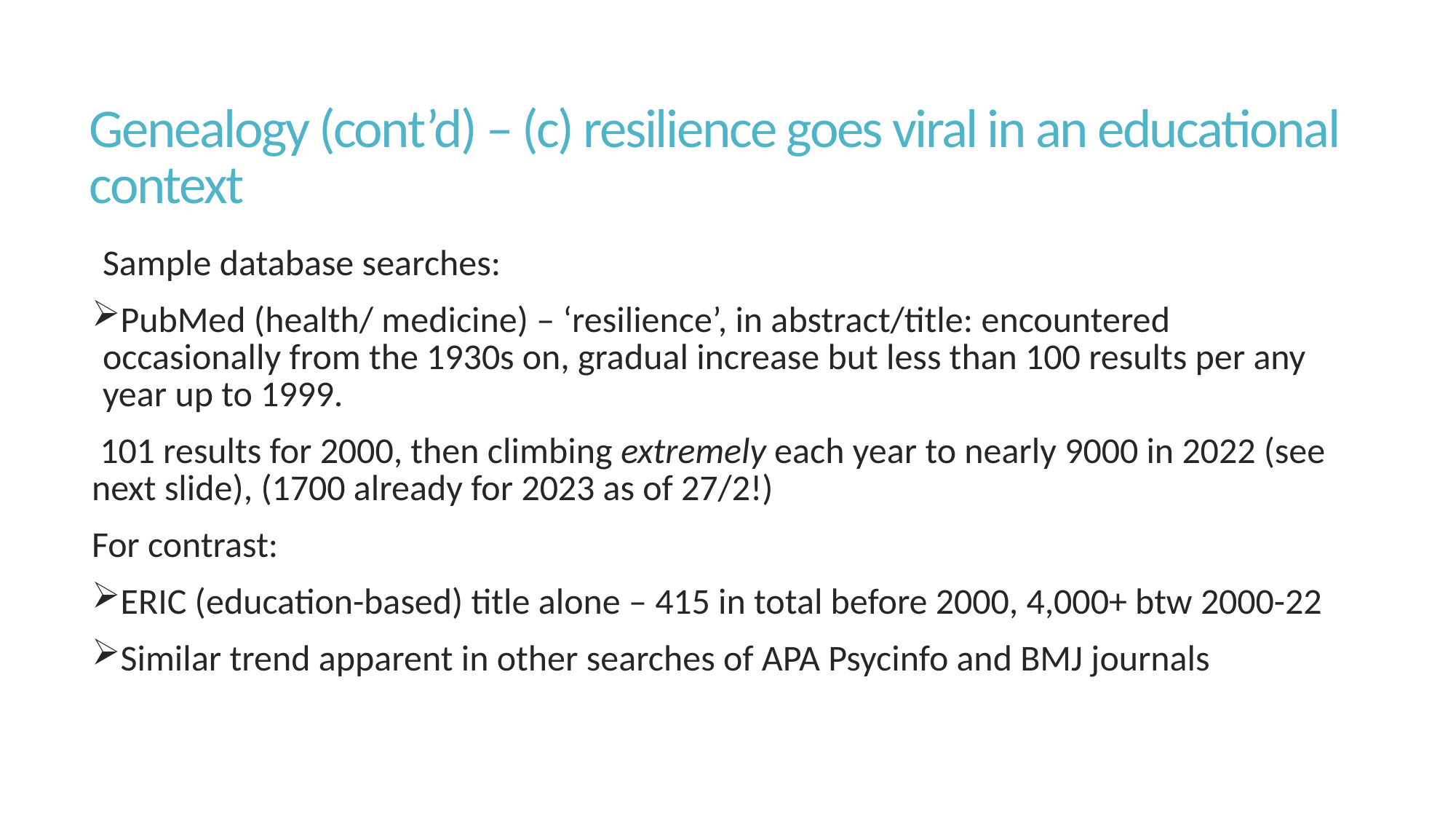

# Genealogy (cont’d) – (c) resilience goes viral in an educational context
Sample database searches:
PubMed (health/ medicine) – ‘resilience’, in abstract/title: encountered occasionally from the 1930s on, gradual increase but less than 100 results per any year up to 1999.
 101 results for 2000, then climbing extremely each year to nearly 9000 in 2022 (see next slide), (1700 already for 2023 as of 27/2!)
For contrast:
ERIC (education-based) title alone – 415 in total before 2000, 4,000+ btw 2000-22
Similar trend apparent in other searches of APA Psycinfo and BMJ journals